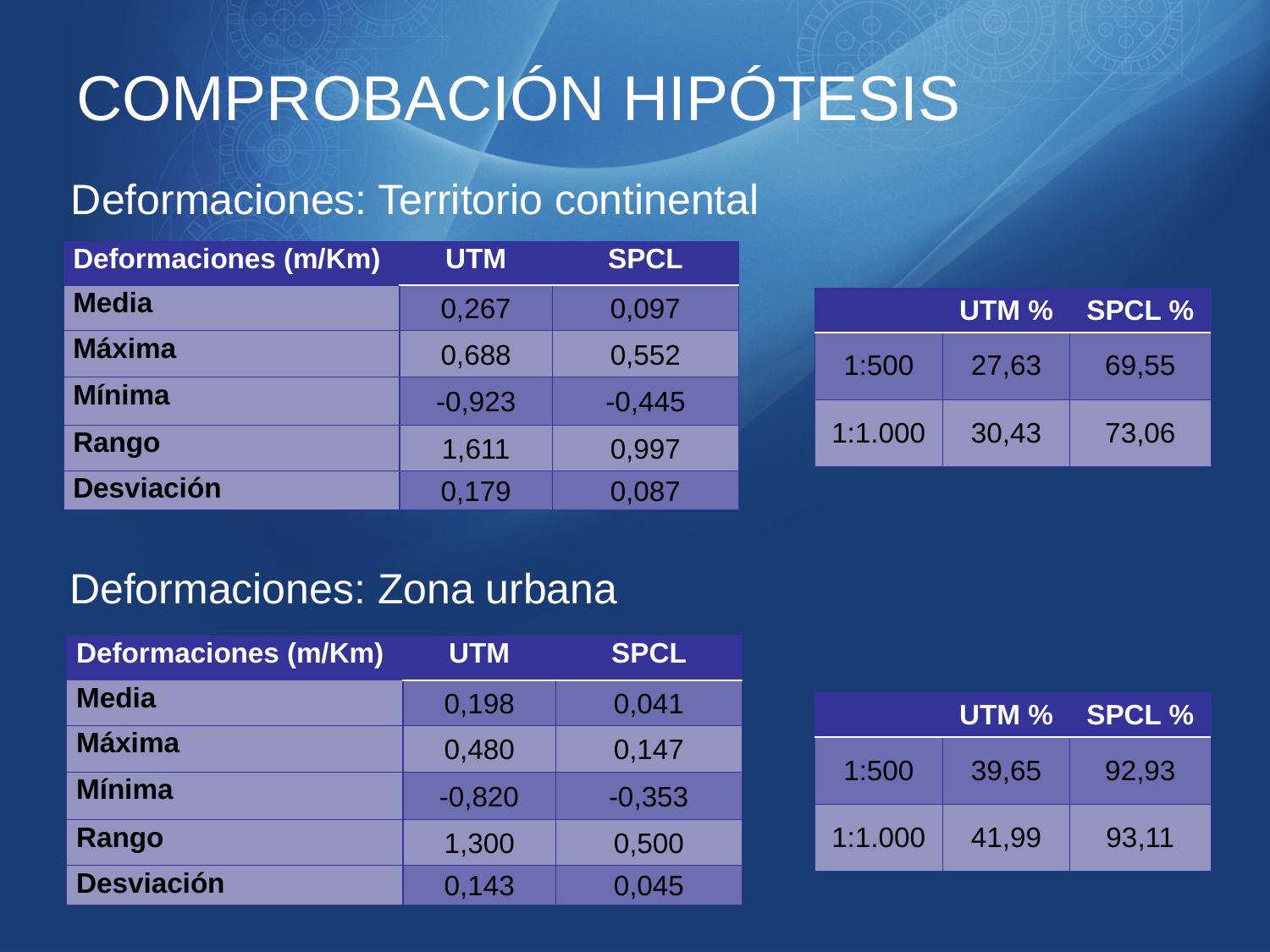

# COMPROBACIÓN HIPÓTESIS
Deformaciones: Territorio continental
| Deformaciones (m/Km) | UTM | SPCL |
| --- | --- | --- |
| Media | 0,267 | 0,097 |
| Máxima | 0,688 | 0,552 |
| Mínima | -0,923 | -0,445 |
| Rango | 1,611 | 0,997 |
| Desviación | 0,179 | 0,087 |
|  | UTM % | SPCL % |
| --- | --- | --- |
| 1:500 | 27,63 | 69,55 |
| 1:1.000 | 30,43 | 73,06 |
Deformaciones: Zona urbana
| Deformaciones (m/Km) | UTM | SPCL |
| --- | --- | --- |
| Media | 0,198 | 0,041 |
| Máxima | 0,480 | 0,147 |
| Mínima | -0,820 | -0,353 |
| Rango | 1,300 | 0,500 |
| Desviación | 0,143 | 0,045 |
|  | UTM % | SPCL % |
| --- | --- | --- |
| 1:500 | 39,65 | 92,93 |
| 1:1.000 | 41,99 | 93,11 |